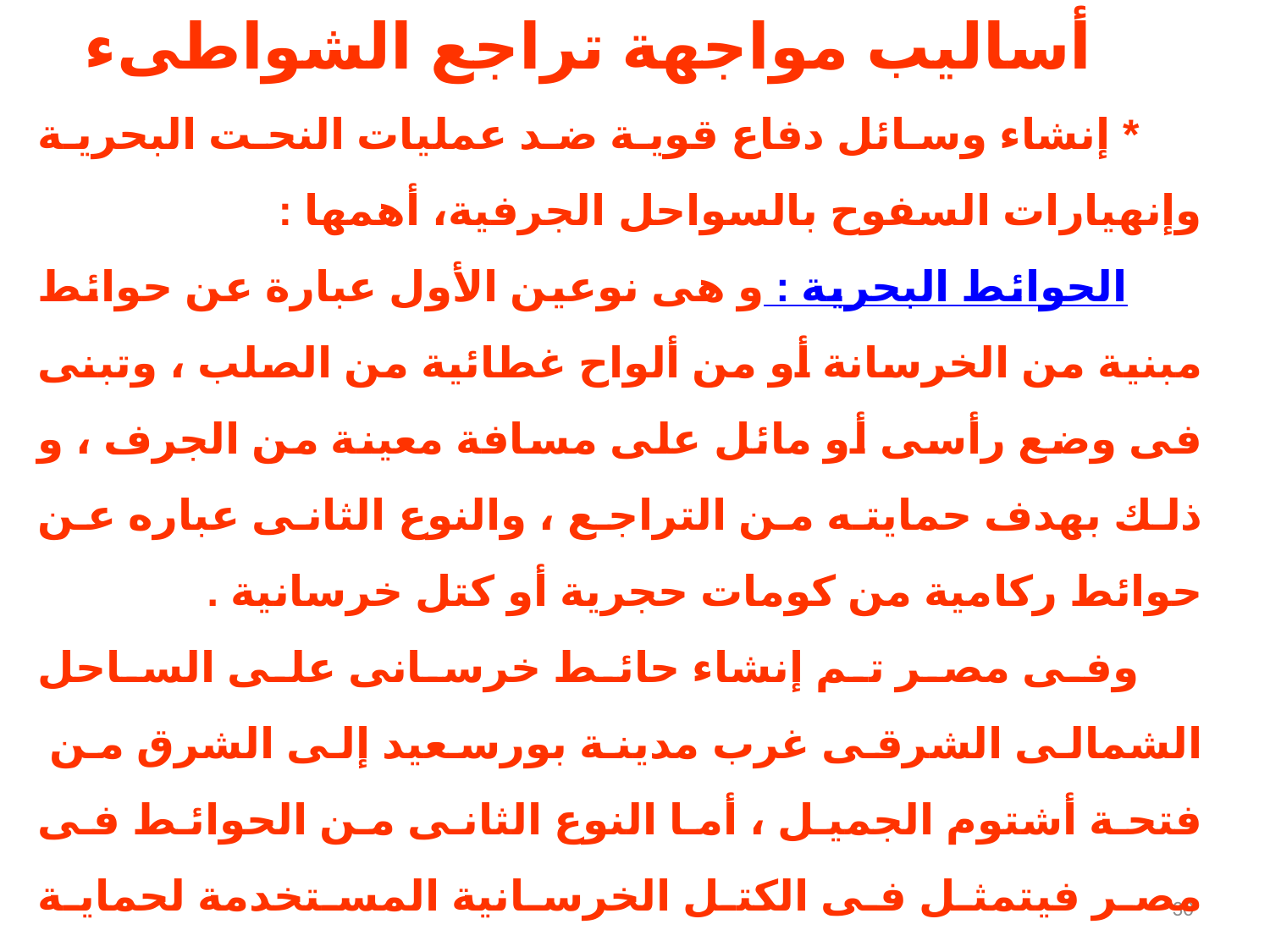

أساليب مواجهة تراجع الشواطىء
* إنشاء وسائل دفاع قوية ضد عمليات النحت البحرية وإنهيارات السفوح بالسواحل الجرفية، أهمها :
 الحوائط البحرية : و هى نوعين الأول عبارة عن حوائط مبنية من الخرسانة أو من ألواح غطائية من الصلب ، وتبنى فى وضع رأسى أو مائل على مسافة معينة من الجرف ، و ذلك بهدف حمايته من التراجع ، والنوع الثانى عباره عن حوائط ركامية من كومات حجرية أو كتل خرسانية .
وفى مصر تم إنشاء حائط خرسانى على الساحل الشمالى الشرقى غرب مدينة بورسعيد إلى الشرق من  فتحة أشتوم الجميل ، أما النوع الثانى من الحوائط فى مصر فيتمثل فى الكتل الخرسانية المستخدمة لحماية شاطئ الدلتا فى منطقة البرلس.
30